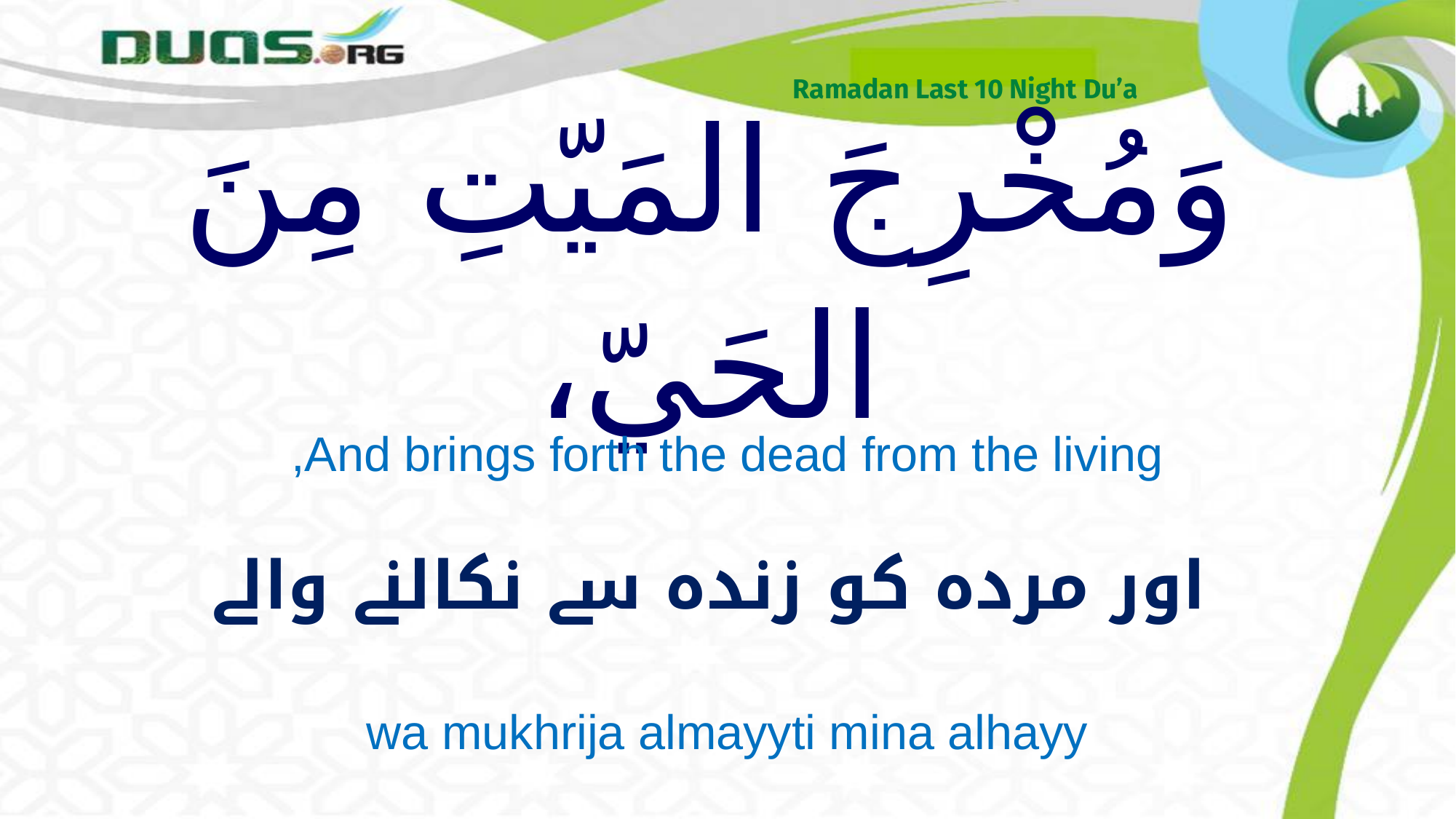

Ramadan Last 10 Night Du’a
# وَمُخْرِجَ المَيّتِ مِنَ الحَيّ،
And brings forth the dead from the living,
اور مردہ کو زندہ سے نکالنے والے
wa mukhrija almayyti mina alhayy